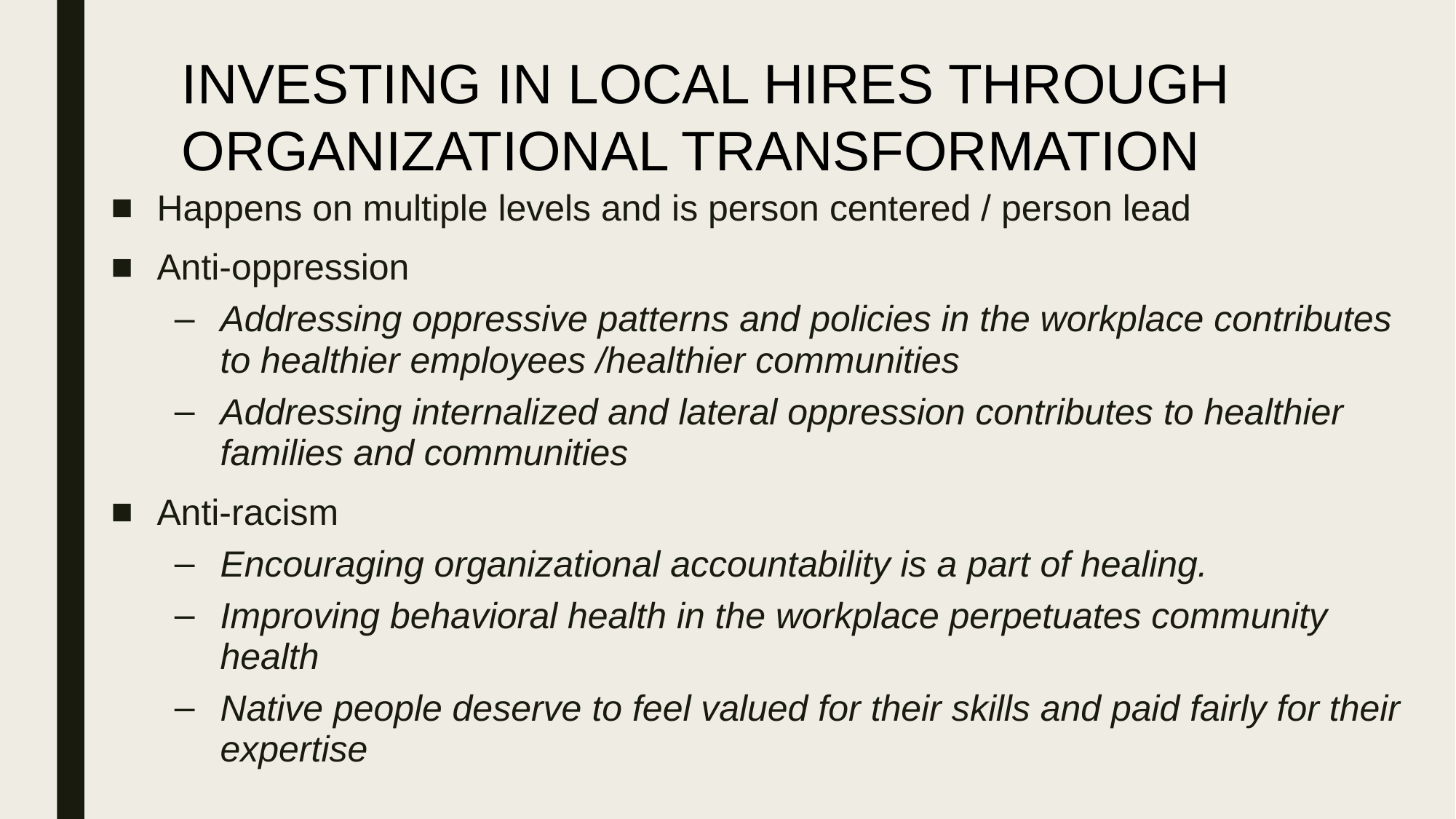

# INVESTING IN LOCAL HIRES THROUGH ORGANIZATIONAL TRANSFORMATION
Happens on multiple levels and is person centered / person lead
Anti-oppression
Addressing oppressive patterns and policies in the workplace contributes to healthier employees /healthier communities
Addressing internalized and lateral oppression contributes to healthier families and communities
Anti-racism
Encouraging organizational accountability is a part of healing.
Improving behavioral health in the workplace perpetuates community health
Native people deserve to feel valued for their skills and paid fairly for their expertise